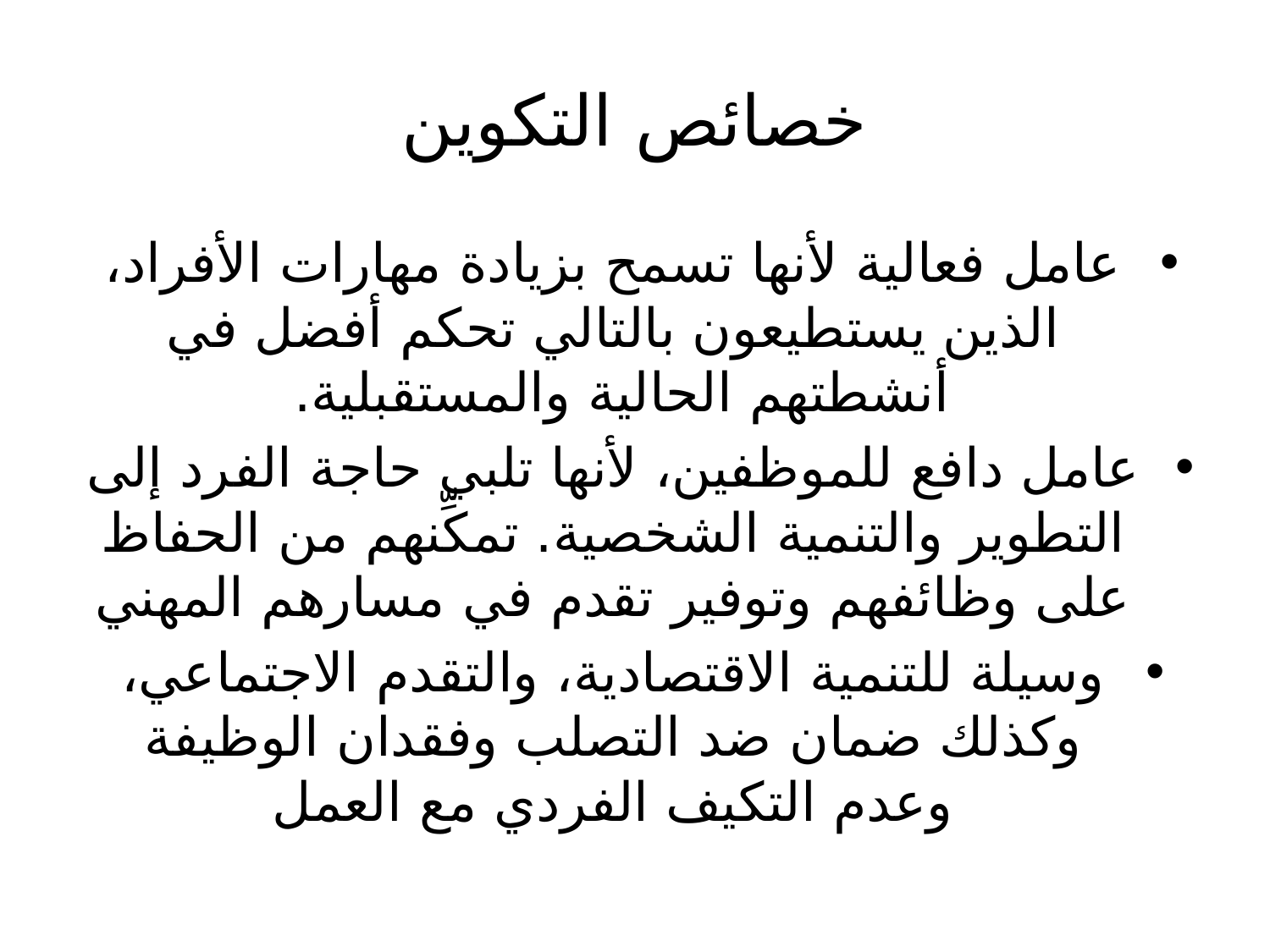

# خصائص التكوين
عامل فعالية لأنها تسمح بزيادة مهارات الأفراد، الذين يستطيعون بالتالي تحكم أفضل في أنشطتهم الحالية والمستقبلية.
عامل دافع للموظفين، لأنها تلبي حاجة الفرد إلى التطوير والتنمية الشخصية. تمكِّنهم من الحفاظ على وظائفهم وتوفير تقدم في مسارهم المهني
وسيلة للتنمية الاقتصادية، والتقدم الاجتماعي، وكذلك ضمان ضد التصلب وفقدان الوظيفة وعدم التكيف الفردي مع العمل